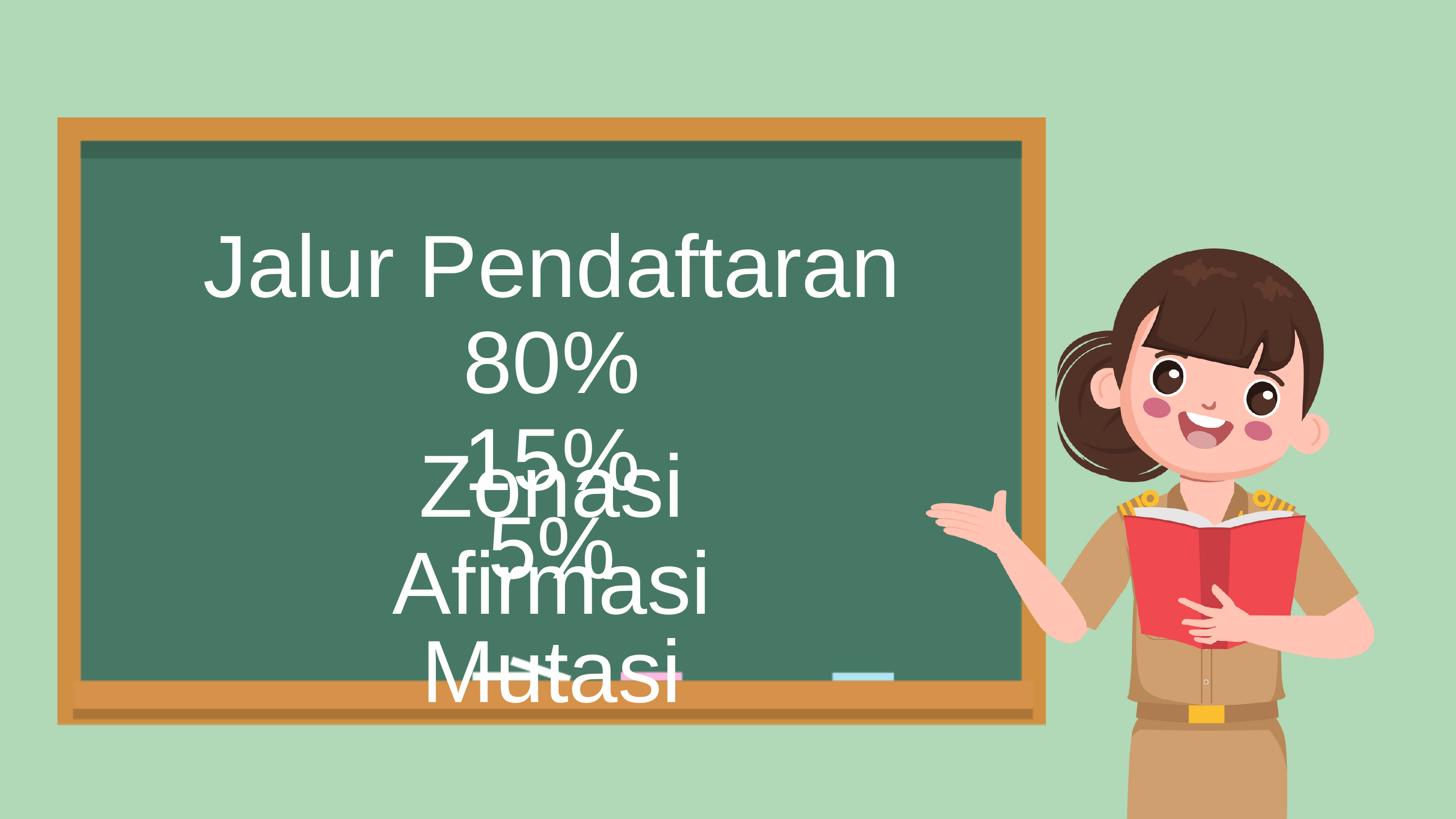

Jalur Pendaftaran

80% Zonasi
15% Afirmasi
5% Mutasi